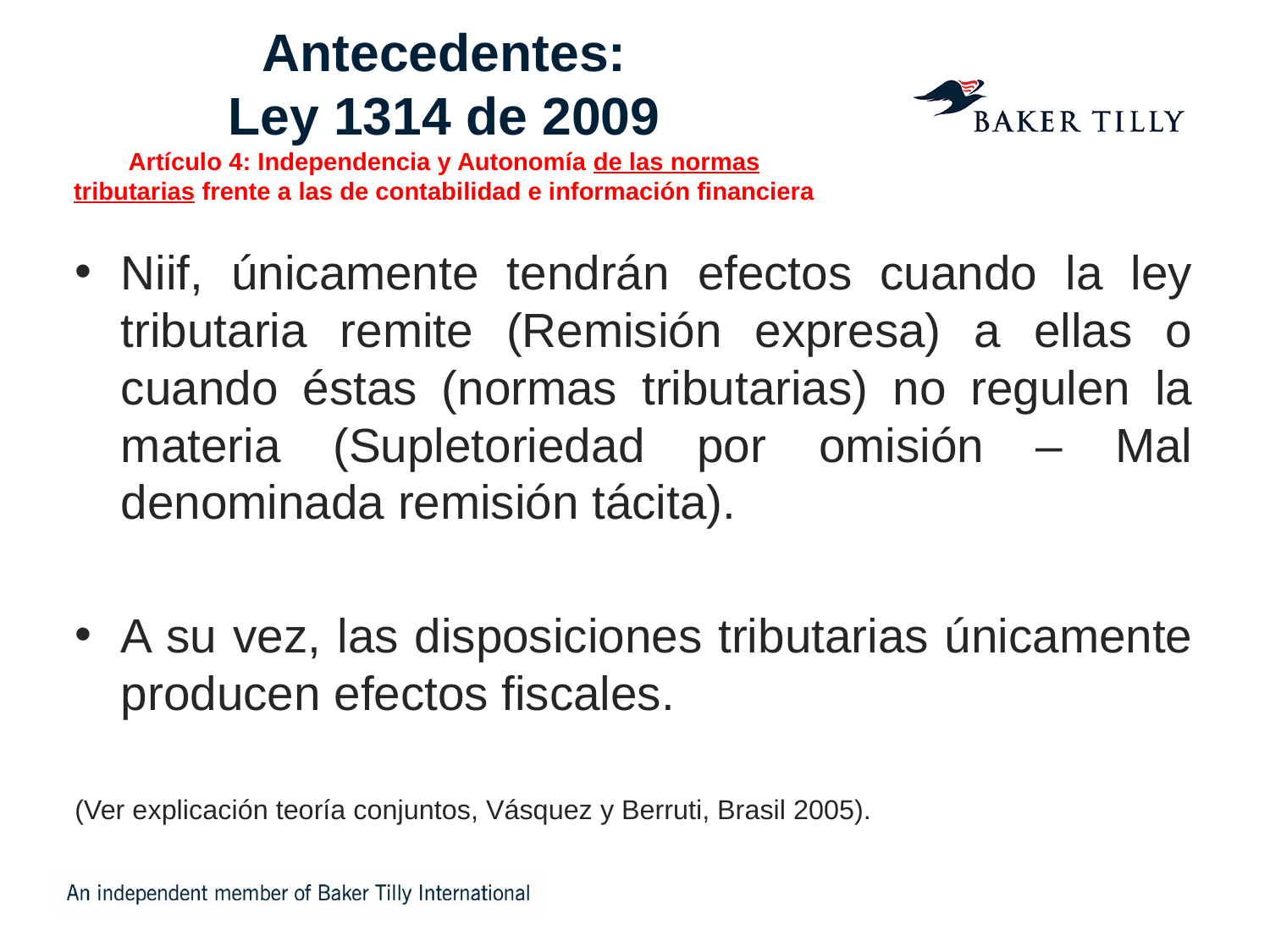

# Antecedentes: Ley 1314 de 2009 Artículo 4: Independencia y Autonomía de las normas tributarias frente a las de contabilidad e información financiera
Niif, únicamente tendrán efectos cuando la ley tributaria remite (Remisión expresa) a ellas o cuando éstas (normas tributarias) no regulen la materia (Supletoriedad por omisión – Mal denominada remisión tácita).

A su vez, las disposiciones tributarias únicamente producen efectos fiscales.

(Ver explicación teoría conjuntos, Vásquez y Berruti, Brasil 2005).